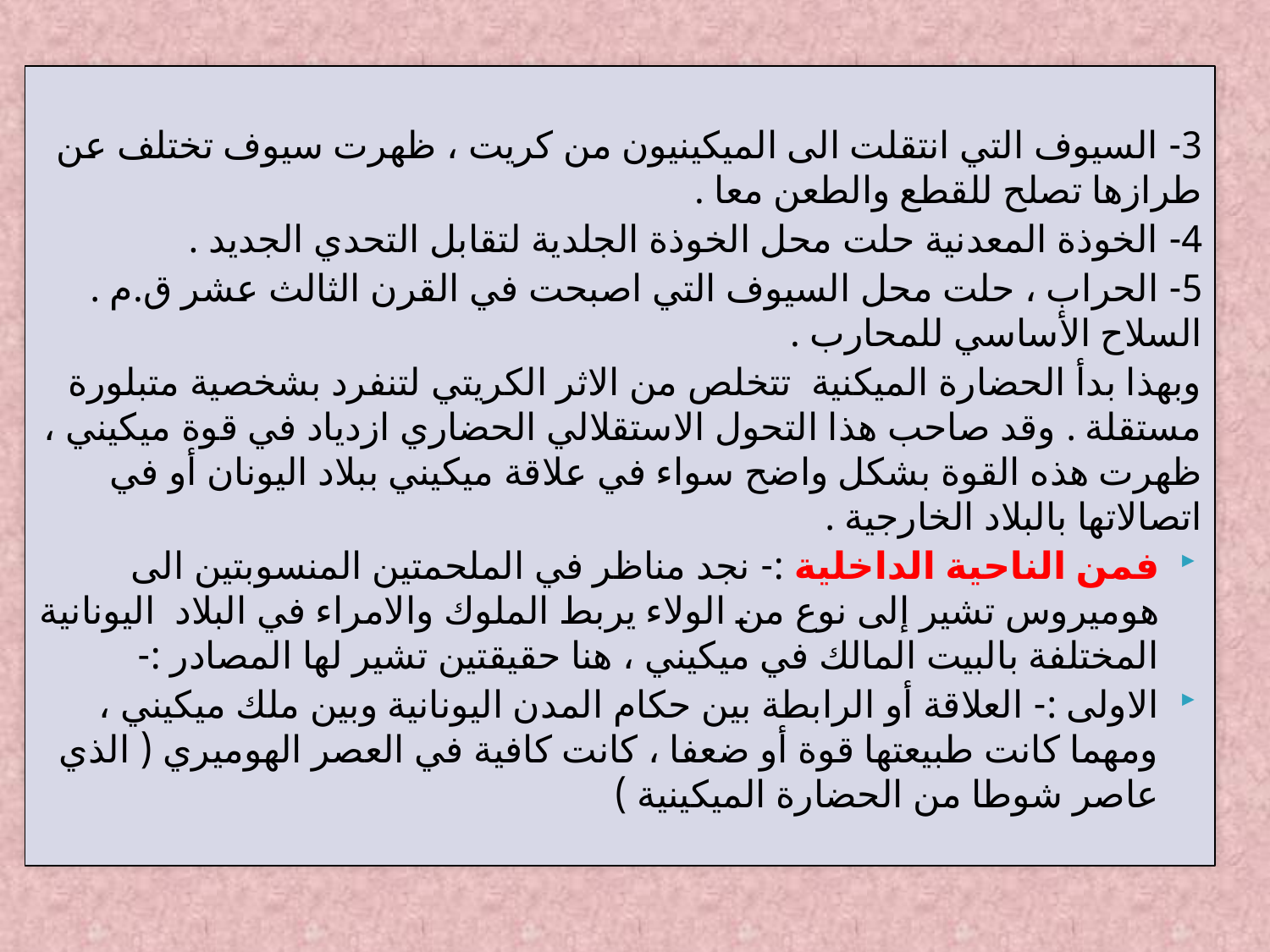

3- السيوف التي انتقلت الى الميكينيون من كريت ، ظهرت سيوف تختلف عن طرازها تصلح للقطع والطعن معا .
4- الخوذة المعدنية حلت محل الخوذة الجلدية لتقابل التحدي الجديد .
5- الحراب ، حلت محل السيوف التي اصبحت في القرن الثالث عشر ق.م . السلاح الأساسي للمحارب .
وبهذا بدأ الحضارة الميكنية  تتخلص من الاثر الكريتي لتنفرد بشخصية متبلورة مستقلة . وقد صاحب هذا التحول الاستقلالي الحضاري ازدياد في قوة ميكيني ، ظهرت هذه القوة بشكل واضح سواء في علاقة ميكيني ببلاد اليونان أو في اتصالاتها بالبلاد الخارجية .
فمن الناحية الداخلية :- نجد مناظر في الملحمتين المنسوبتين الى هوميروس تشير إلى نوع من الولاء يربط الملوك والامراء في البلاد  اليونانية المختلفة بالبيت المالك في ميكيني ، هنا حقيقتين تشير لها المصادر :-
الاولى :- العلاقة أو الرابطة بين حكام المدن اليونانية وبين ملك ميكيني ، ومهما كانت طبيعتها قوة أو ضعفا ، كانت كافية في العصر الهوميري ( الذي عاصر شوطا من الحضارة الميكينية )